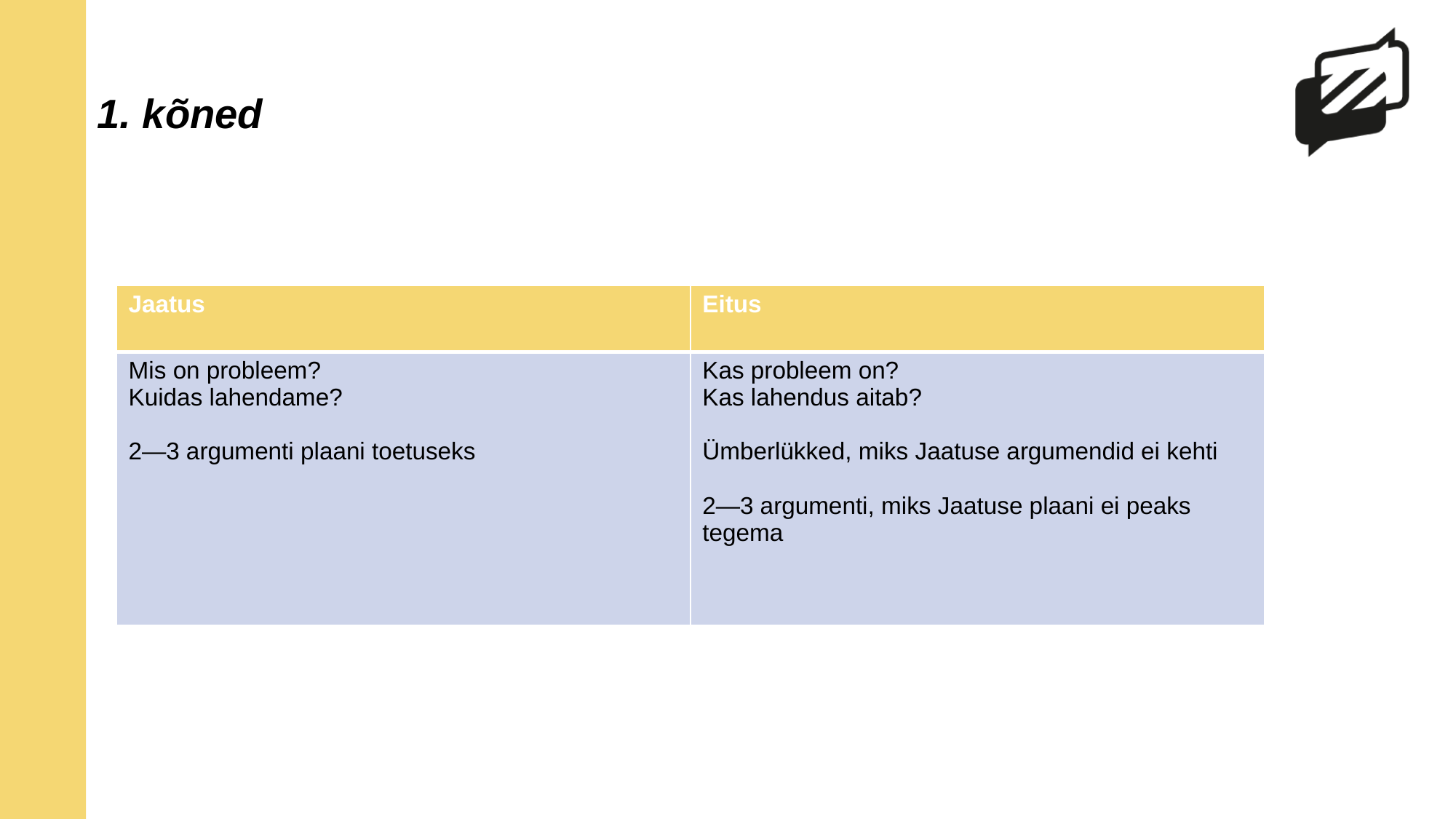

# 1. kõned

| Jaatus | Eitus |
| --- | --- |
| Mis on probleem? Kuidas lahendame? 2—3 argumenti plaani toetuseks | Kas probleem on? Kas lahendus aitab? Ümberlükked, miks Jaatuse argumendid ei kehti 2—3 argumenti, miks Jaatuse plaani ei peaks tegema |